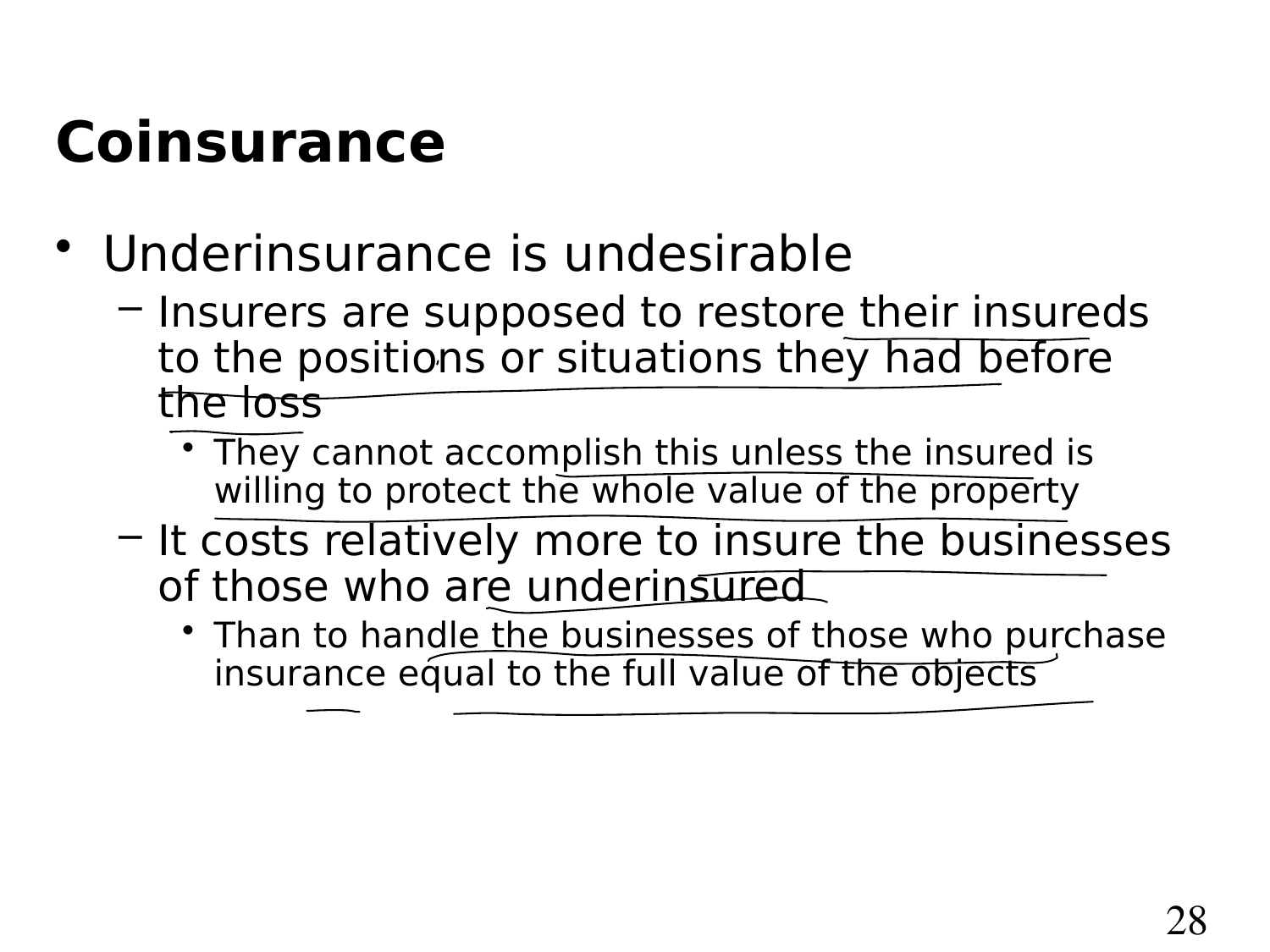

# Coinsurance
Underinsurance is undesirable
Insurers are supposed to restore their insureds to the positions or situations they had before the loss
They cannot accomplish this unless the insured is willing to protect the whole value of the property
It costs relatively more to insure the businesses of those who are underinsured
Than to handle the businesses of those who purchase insurance equal to the full value of the objects
28